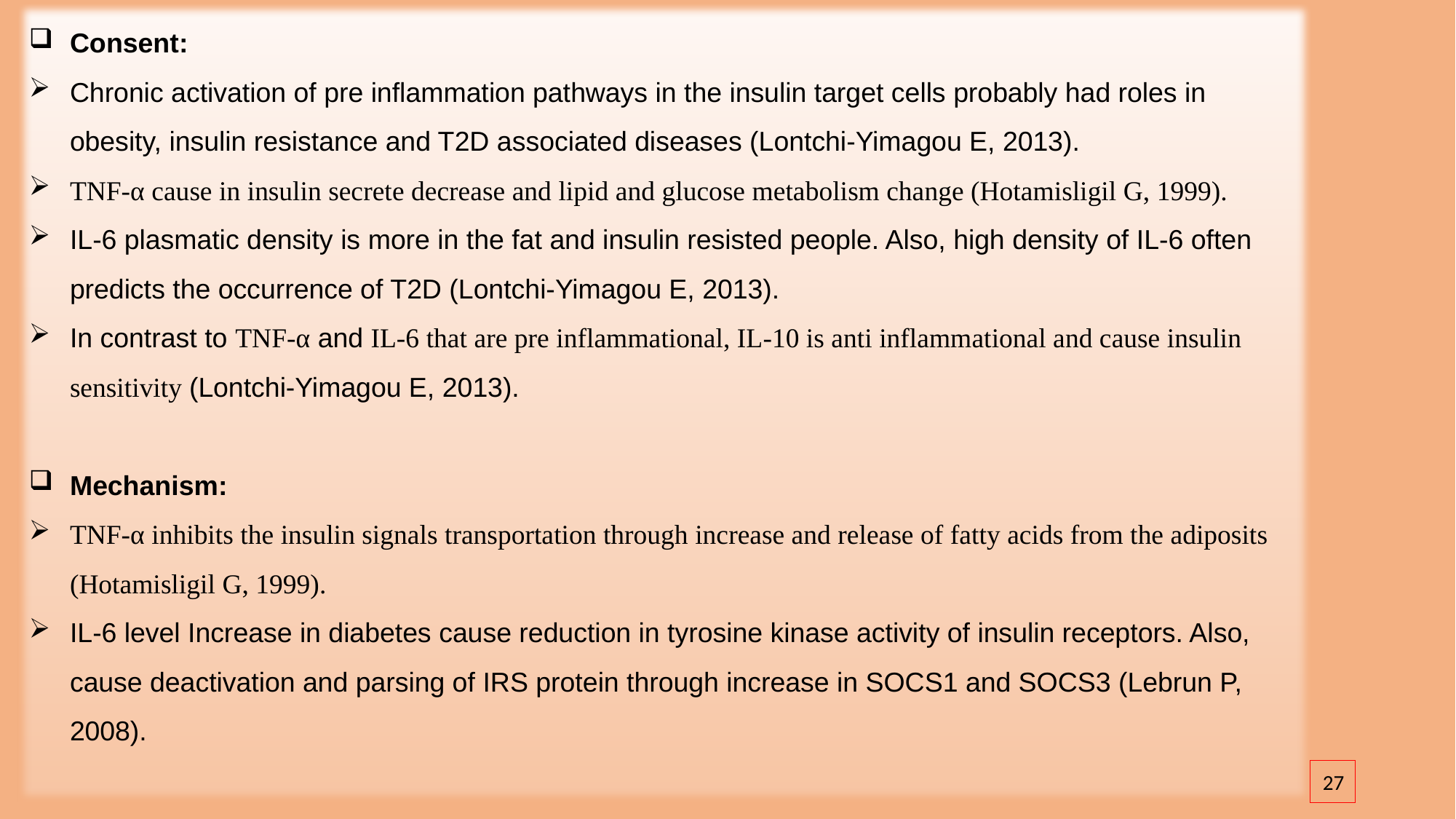

Consent:
Chronic activation of pre inflammation pathways in the insulin target cells probably had roles in obesity, insulin resistance and T2D associated diseases (Lontchi-Yimagou E, 2013).
TNF-α cause in insulin secrete decrease and lipid and glucose metabolism change (Hotamisligil G, 1999).
IL-6 plasmatic density is more in the fat and insulin resisted people. Also, high density of IL-6 often predicts the occurrence of T2D (Lontchi-Yimagou E, 2013).
In contrast to TNF-α and IL-6 that are pre inflammational, IL-10 is anti inflammational and cause insulin sensitivity (Lontchi-Yimagou E, 2013).

Mechanism:
TNF-α inhibits the insulin signals transportation through increase and release of fatty acids from the adiposits (Hotamisligil G, 1999).
IL-6 level Increase in diabetes cause reduction in tyrosine kinase activity of insulin receptors. Also, cause deactivation and parsing of IRS protein through increase in SOCS1 and SOCS3 (Lebrun P, 2008).

27